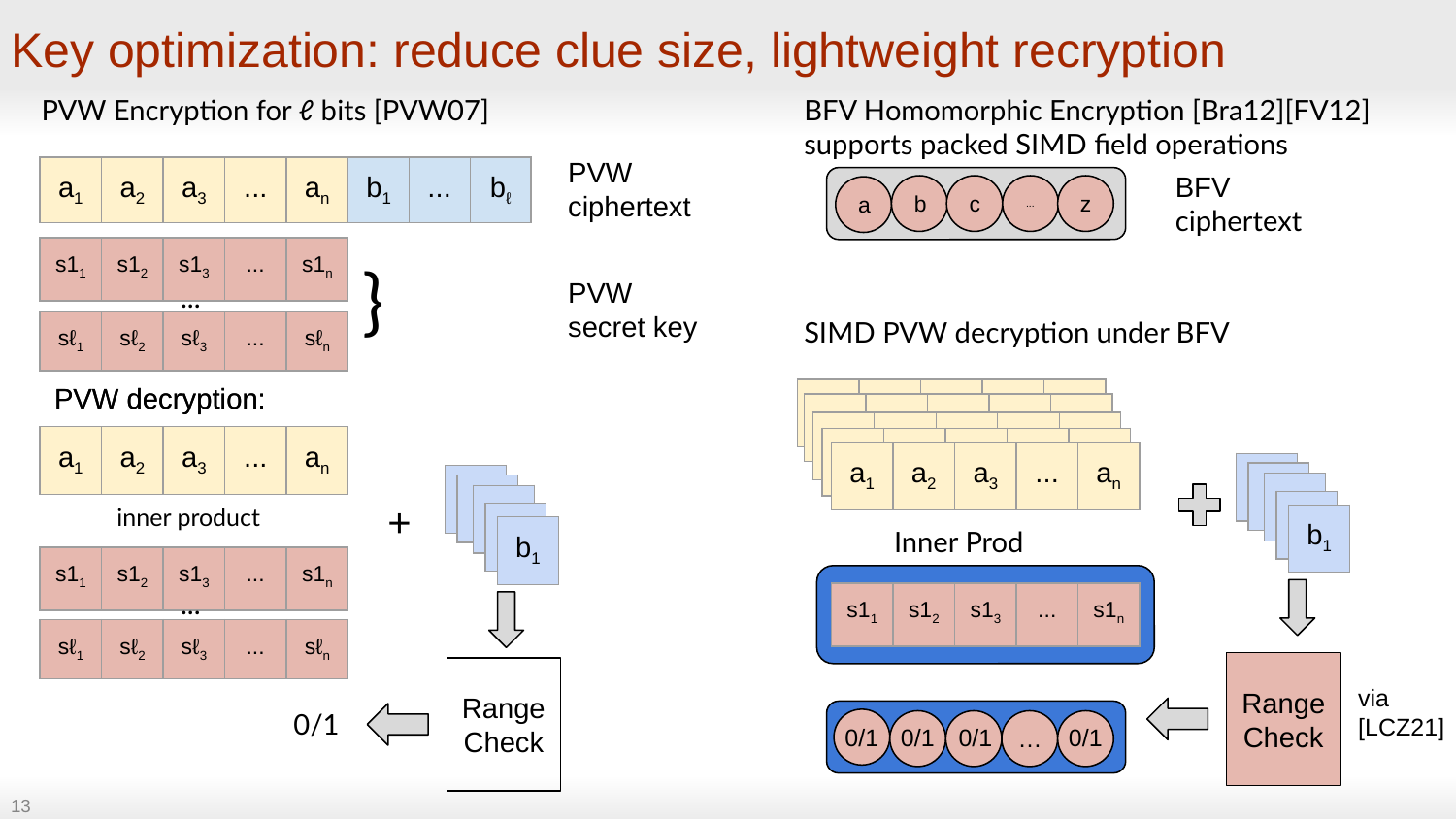

# Key optimization: reduce clue size, lightweight recryption
PVW Encryption for ℓ bits [PVW07]
BFV Homomorphic Encryption [Bra12][FV12]
supports packed SIMD field operations
PVW
ciphertext
BFV ciphertext
| a1 | a2 | a3 | ... | an |
| --- | --- | --- | --- | --- |
| b1 | ... | bℓ |
| --- | --- | --- |

b
c
...
z
a
| s11 | s12 | s13 | ... | s1n |
| --- | --- | --- | --- | --- |
}
PVW
secret key
...
SIMD PVW decryption under BFV
| sℓ1 | sℓ2 | sℓ3 | ... | sℓn |
| --- | --- | --- | --- | --- |
PVW decryption:
PVW decryption:
| a1 | a2 | a3 | ... | an |
| --- | --- | --- | --- | --- |
| a1 | a2 | a3 | ... | an |
| --- | --- | --- | --- | --- |
| a1 | a2 | a3 | ... | an |
| --- | --- | --- | --- | --- |
| a1 | a2 | a3 | ... | an |
| --- | --- | --- | --- | --- |
| a1 | a2 | a3 | ... | an |
| --- | --- | --- | --- | --- |
| a1 | a2 | a3 | ... | an |
| --- | --- | --- | --- | --- |
| b1 |
| --- |
| b1 |
| --- |
| b1 |
| --- |
| b1 |
| --- |
| b1 |
| --- |

+
| b1 |
| --- |
inner product
| b1 |
| --- |
| b1 |
| --- |
| b1 |
| --- |
Inner Prod
| b1 |
| --- |
| s11 | s12 | s13 | ... | s1n |
| --- | --- | --- | --- | --- |

...

| s11 | s12 | s13 | ... | s1n |
| --- | --- | --- | --- | --- |

| sℓ1 | sℓ2 | sℓ3 | ... | sℓn |
| --- | --- | --- | --- | --- |
Range
Check
Range
Check
via
[LCZ21]
0/1

0/1
0/1
0/1
0/1
…